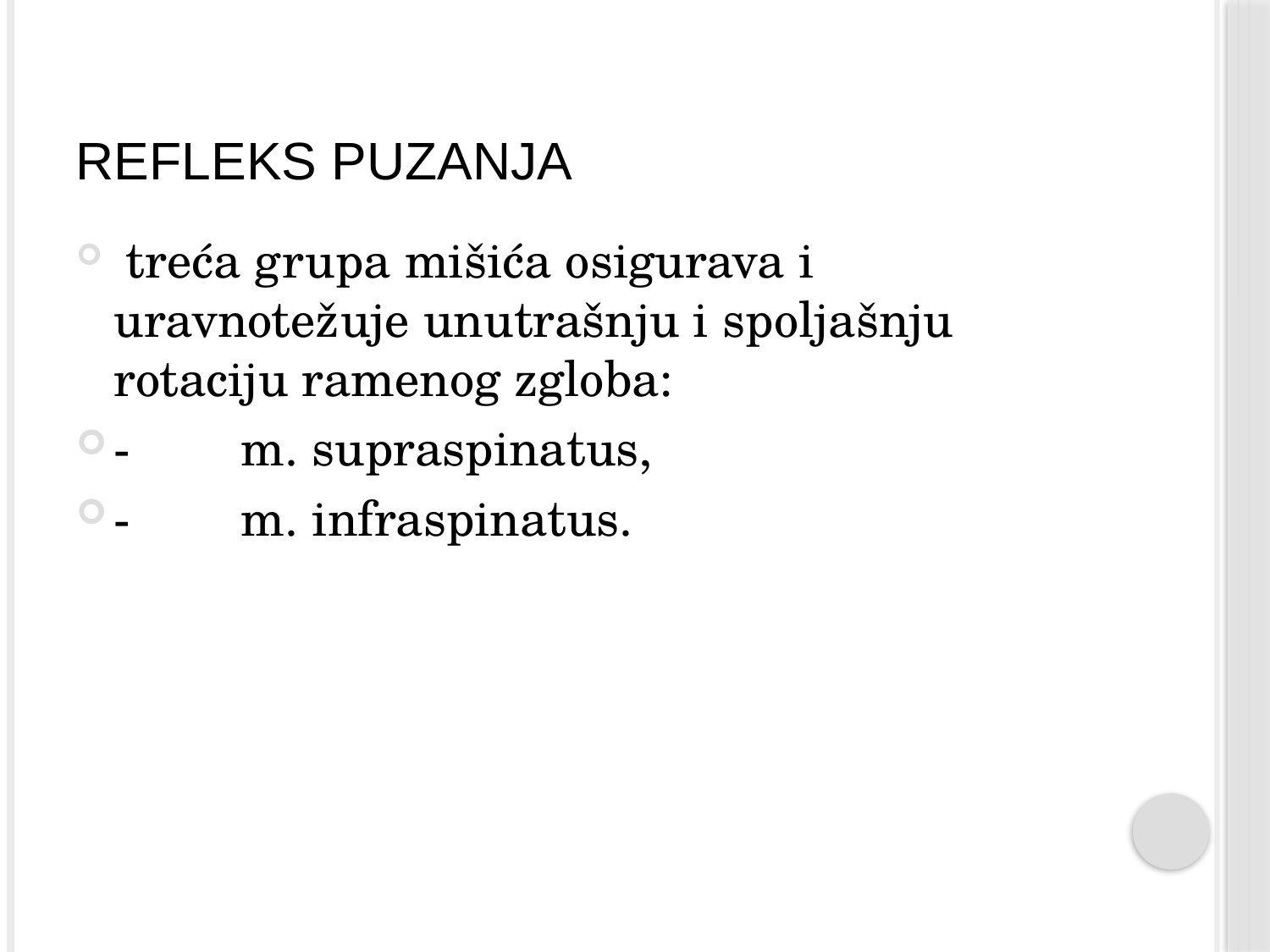

# Refleks puzanja
 treća grupa mišića osigurava i uravnotežuje unutrašnju i spoljašnju rotaciju ramenog zgloba:
-	m. supraspinatus,
-	m. infraspinatus.